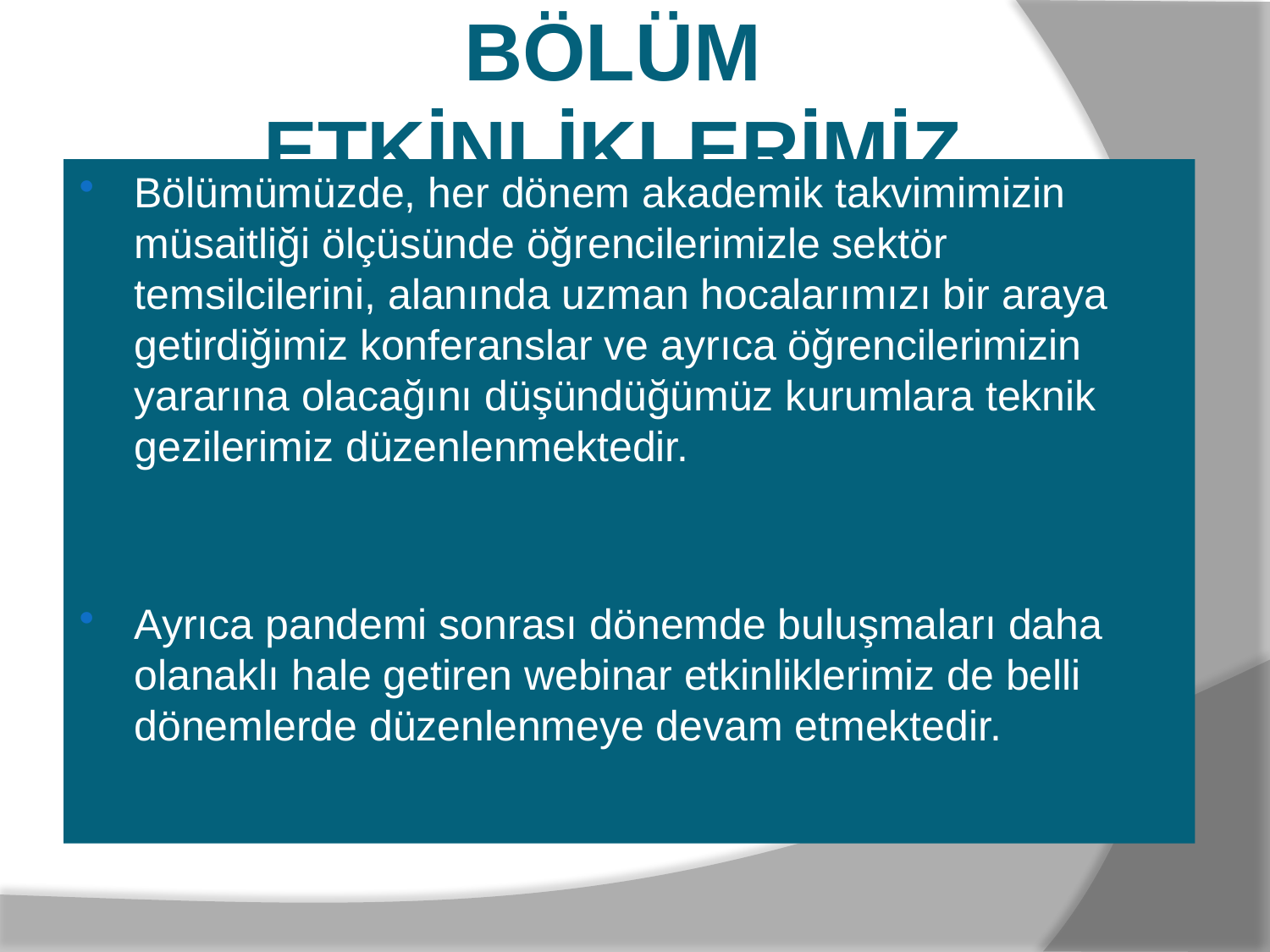

# BÖLÜM ETKİNLİKLERİMİZ
Bölümümüzde, her dönem akademik takvimimizin müsaitliği ölçüsünde öğrencilerimizle sektör temsilcilerini, alanında uzman hocalarımızı bir araya getirdiğimiz konferanslar ve ayrıca öğrencilerimizin yararına olacağını düşündüğümüz kurumlara teknik gezilerimiz düzenlenmektedir.

Ayrıca pandemi sonrası dönemde buluşmaları daha olanaklı hale getiren webinar etkinliklerimiz de belli dönemlerde düzenlenmeye devam etmektedir.